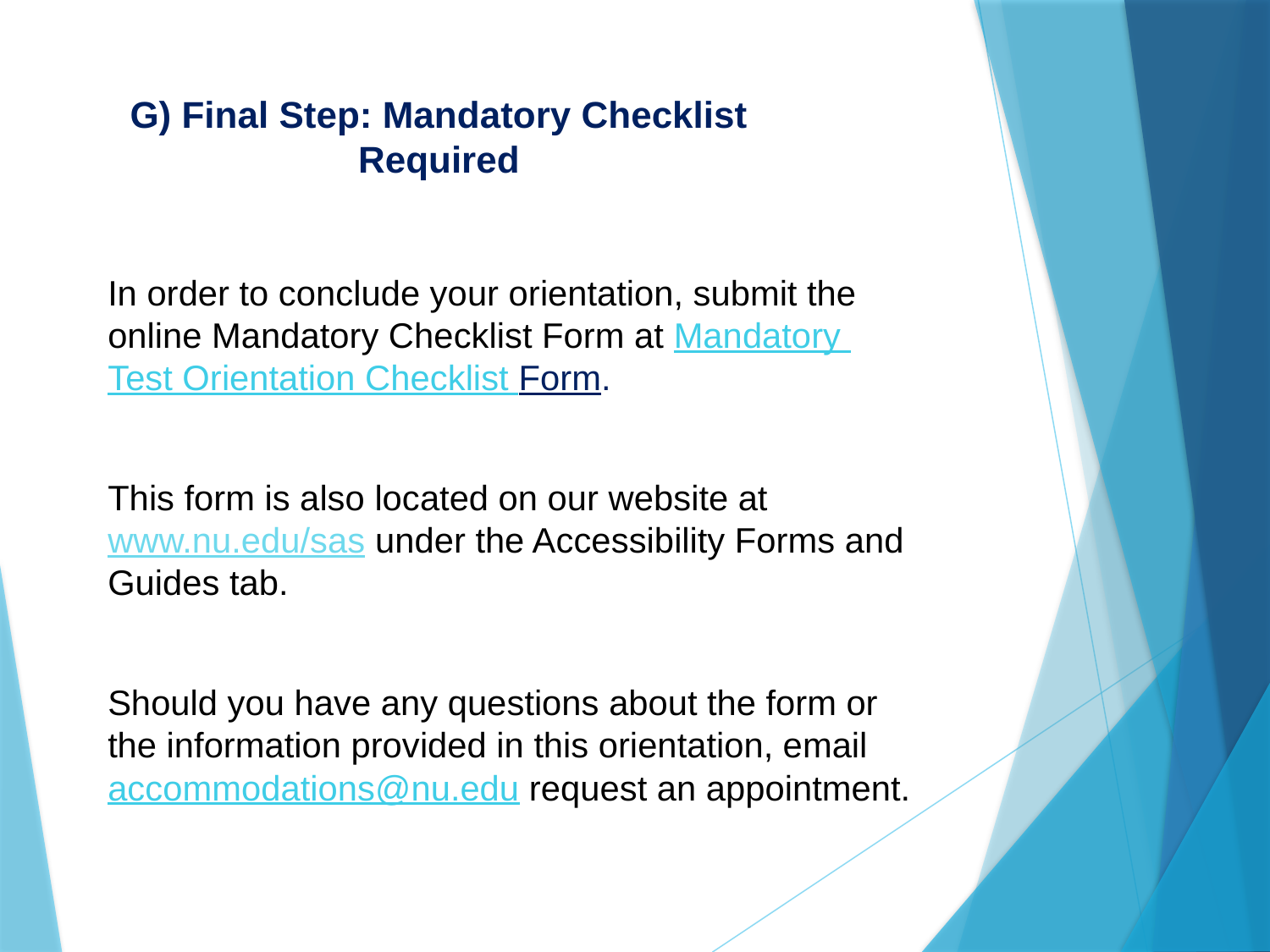

# G) Final Step: Mandatory Checklist Required
In order to conclude your orientation, submit the online Mandatory Checklist Form at Mandatory Test Orientation Checklist Form.

This form is also located on our website at www.nu.edu/sas under the Accessibility Forms and Guides tab.

Should you have any questions about the form or the information provided in this orientation, email accommodations@nu.edu request an appointment.